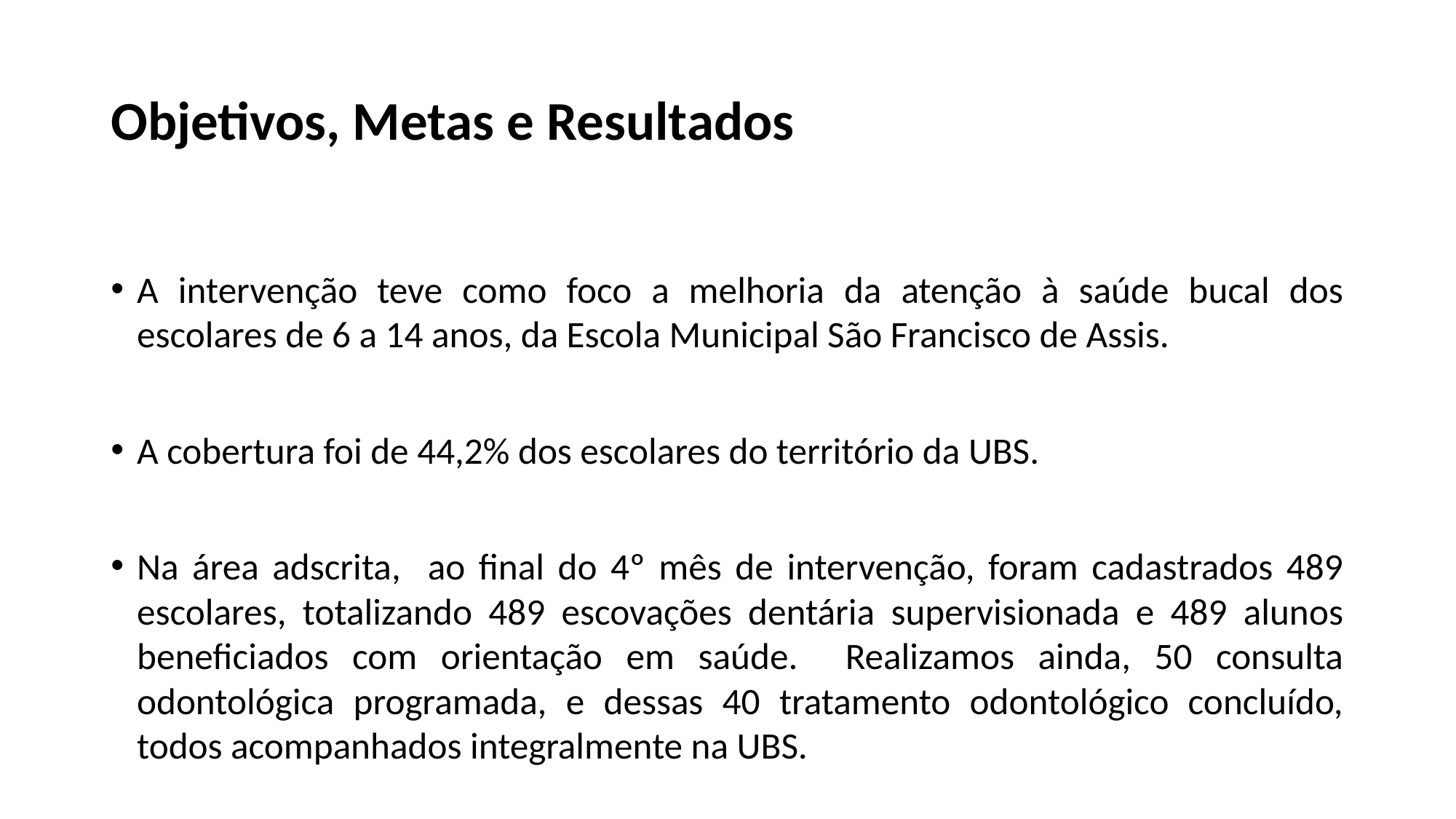

# Objetivos, Metas e Resultados
A intervenção teve como foco a melhoria da atenção à saúde bucal dos escolares de 6 a 14 anos, da Escola Municipal São Francisco de Assis.

A cobertura foi de 44,2% dos escolares do território da UBS.

Na área adscrita,  ao final do 4º mês de intervenção, foram cadastrados 489 escolares, totalizando 489 escovações dentária supervisionada e 489 alunos beneficiados com orientação em saúde.  Realizamos ainda, 50 consulta odontológica programada, e dessas 40 tratamento odontológico concluído, todos acompanhados integralmente na UBS.